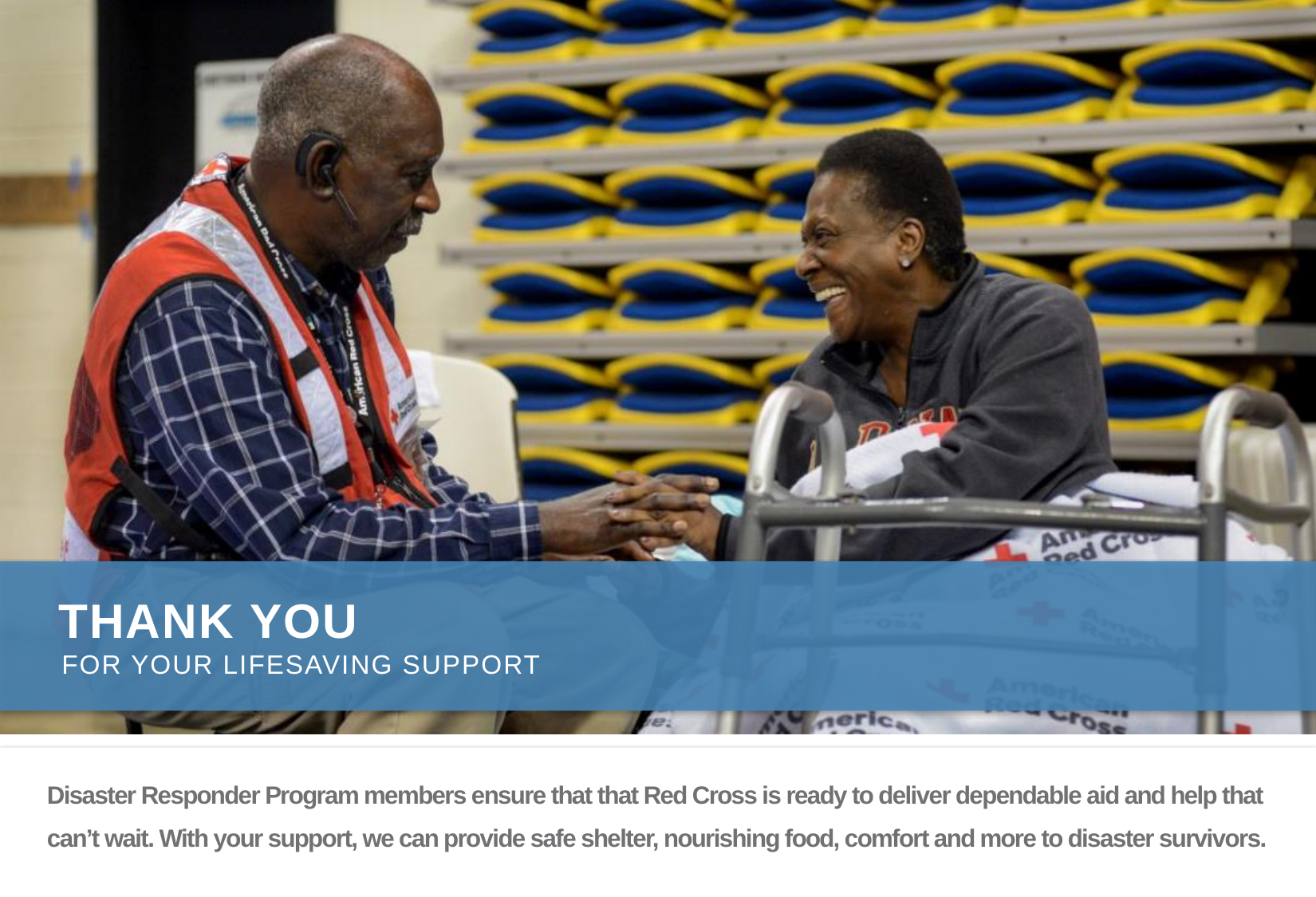

# THANK YOU
FOR YOUR LIFESAVING SUPPORT

Disaster Responder Program members ensure that that Red Cross is ready to deliver dependable aid and help that can’t wait. With your support, we can provide safe shelter, nourishing food, comfort and more to disaster survivors.